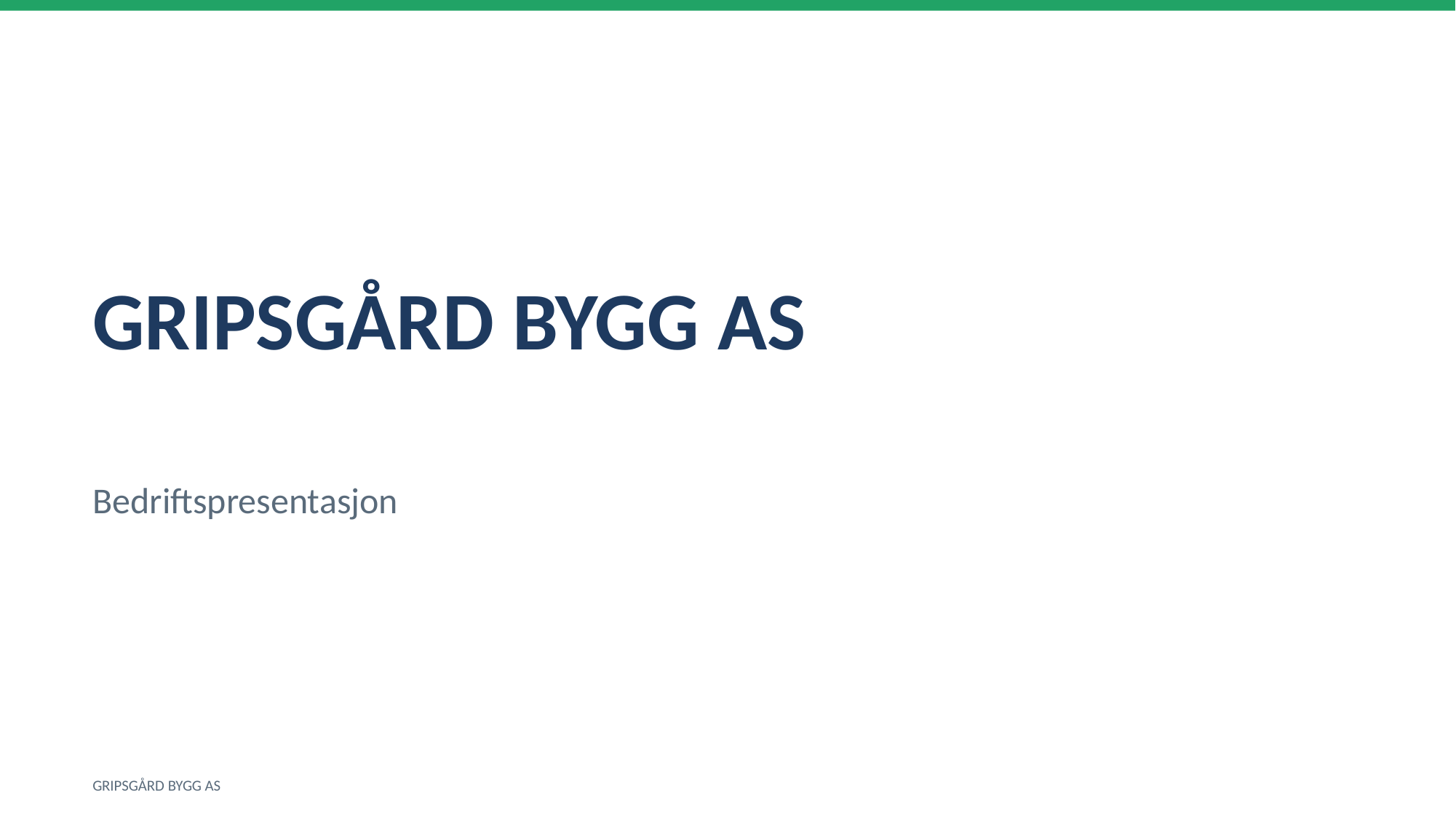

GRIPSGÅRD BYGG AS
Bedriftspresentasjon
GRIPSGÅRD BYGG AS